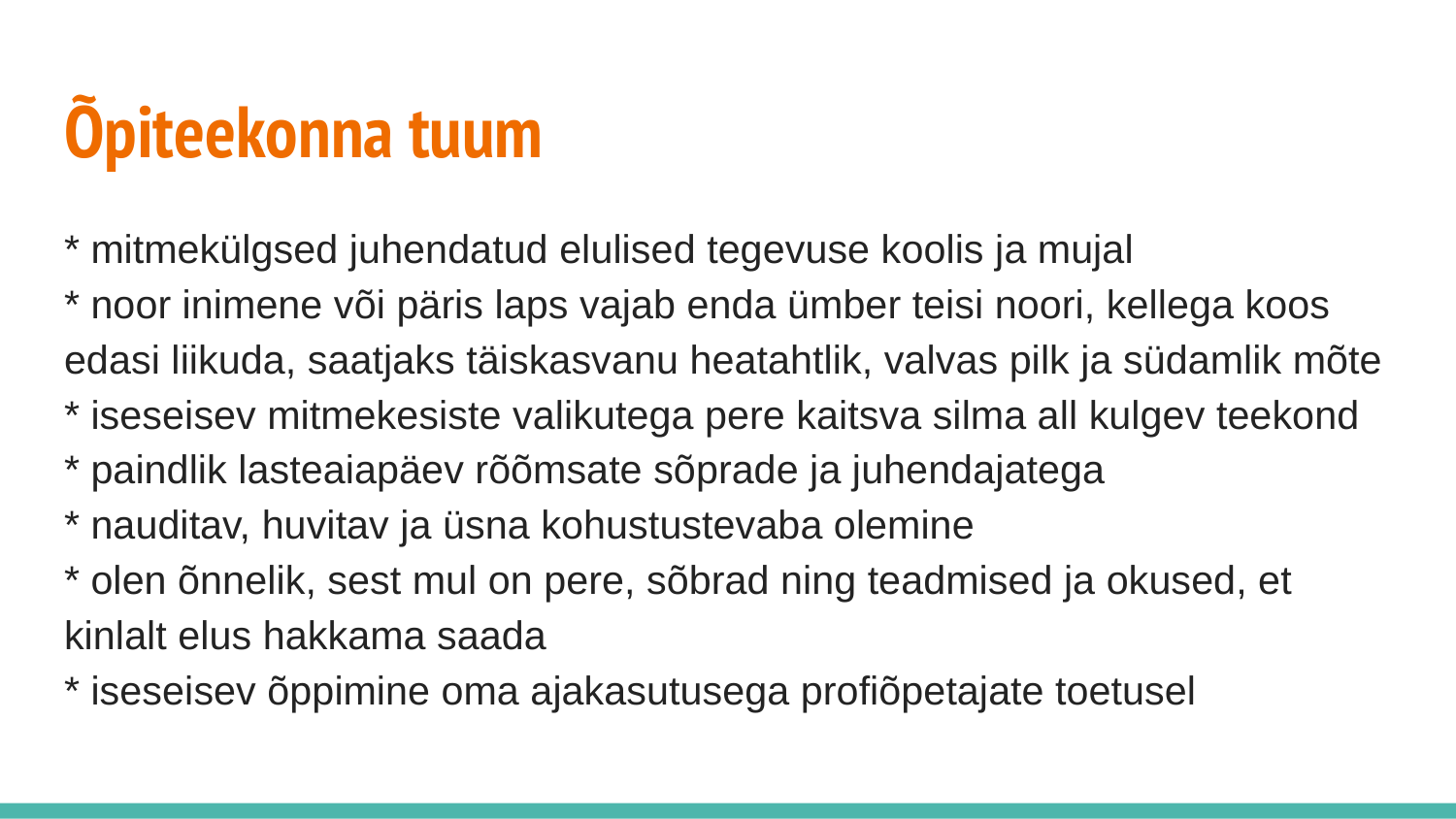

# Õpiteekonna tuum
* mitmekülgsed juhendatud elulised tegevuse koolis ja mujal
* noor inimene või päris laps vajab enda ümber teisi noori, kellega koos edasi liikuda, saatjaks täiskasvanu heatahtlik, valvas pilk ja südamlik mõte
* iseseisev mitmekesiste valikutega pere kaitsva silma all kulgev teekond
* paindlik lasteaiapäev rõõmsate sõprade ja juhendajatega
* nauditav, huvitav ja üsna kohustustevaba olemine
* olen õnnelik, sest mul on pere, sõbrad ning teadmised ja okused, et kinlalt elus hakkama saada
* iseseisev õppimine oma ajakasutusega profiõpetajate toetusel